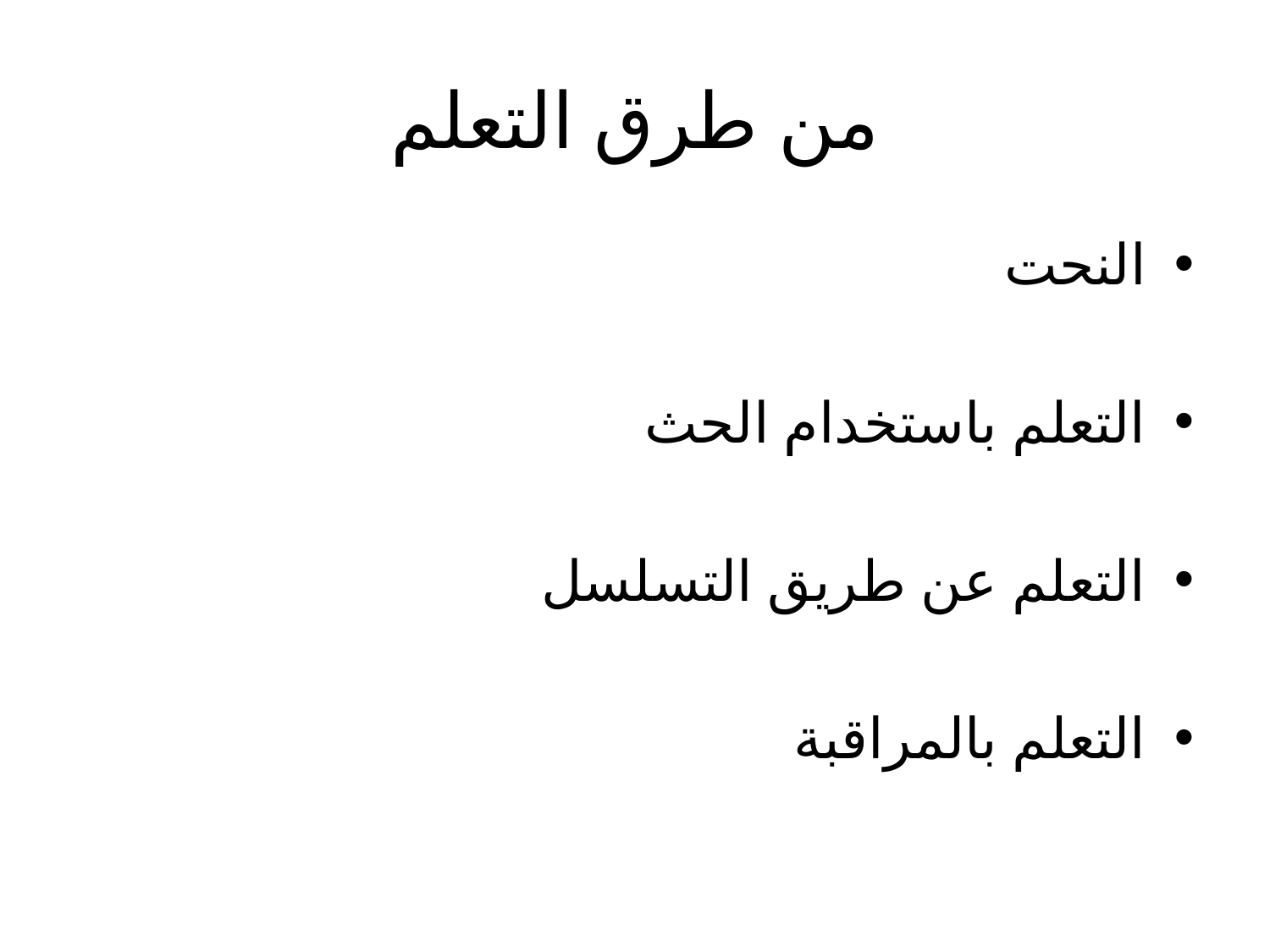

# من طرق التعلم
النحت

التعلم باستخدام الحث

التعلم عن طريق التسلسل

التعلم بالمراقبة